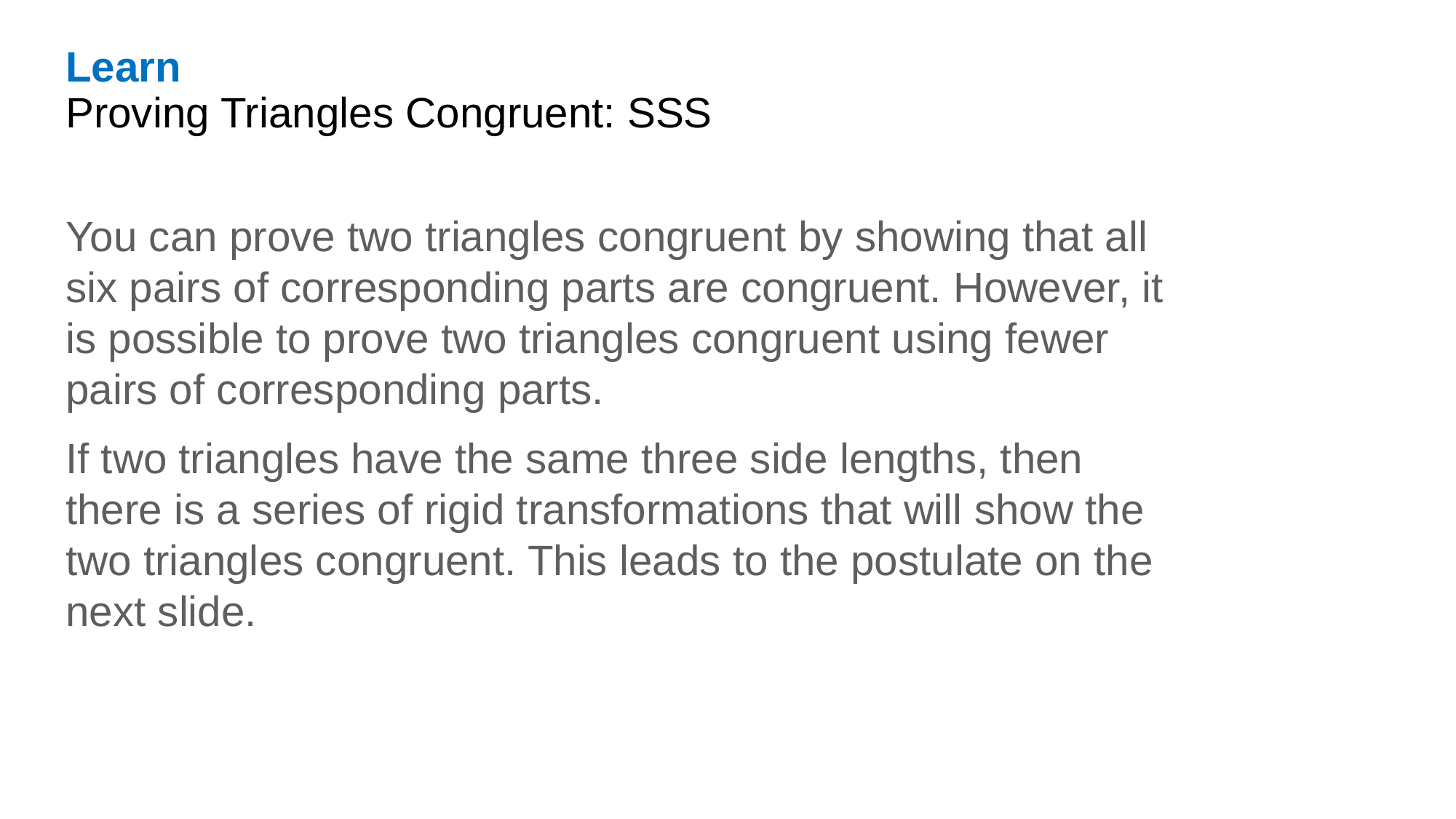

Learn
Proving Triangles Congruent: SSS
You can prove two triangles congruent by showing that all six pairs of corresponding parts are congruent. However, it is possible to prove two triangles congruent using fewer pairs of corresponding parts.
If two triangles have the same three side lengths, then there is a series of rigid transformations that will show the two triangles congruent. This leads to the postulate on the next slide.